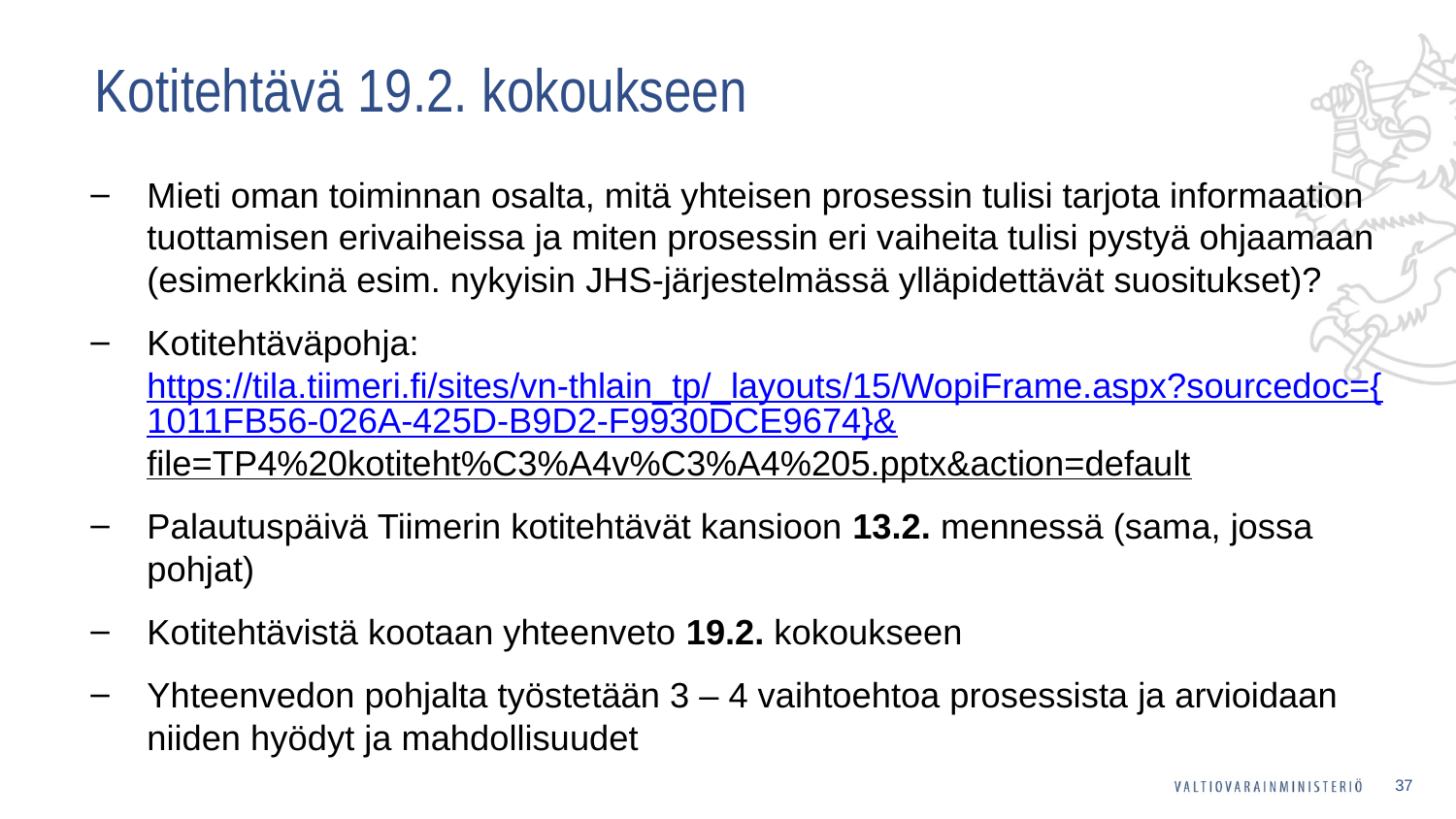

# Kotitehtävä 19.2. kokoukseen
Mieti oman toiminnan osalta, mitä yhteisen prosessin tulisi tarjota informaation tuottamisen erivaiheissa ja miten prosessin eri vaiheita tulisi pystyä ohjaamaan (esimerkkinä esim. nykyisin JHS-järjestelmässä ylläpidettävät suositukset)?
Kotitehtäväpohja: https://tila.tiimeri.fi/sites/vn-thlain_tp/_layouts/15/WopiFrame.aspx?sourcedoc={1011FB56-026A-425D-B9D2-F9930DCE9674}&file=TP4%20kotiteht%C3%A4v%C3%A4%205.pptx&action=default
Palautuspäivä Tiimerin kotitehtävät kansioon 13.2. mennessä (sama, jossa pohjat)
Kotitehtävistä kootaan yhteenveto 19.2. kokoukseen
Yhteenvedon pohjalta työstetään 3 – 4 vaihtoehtoa prosessista ja arvioidaan niiden hyödyt ja mahdollisuudet
37